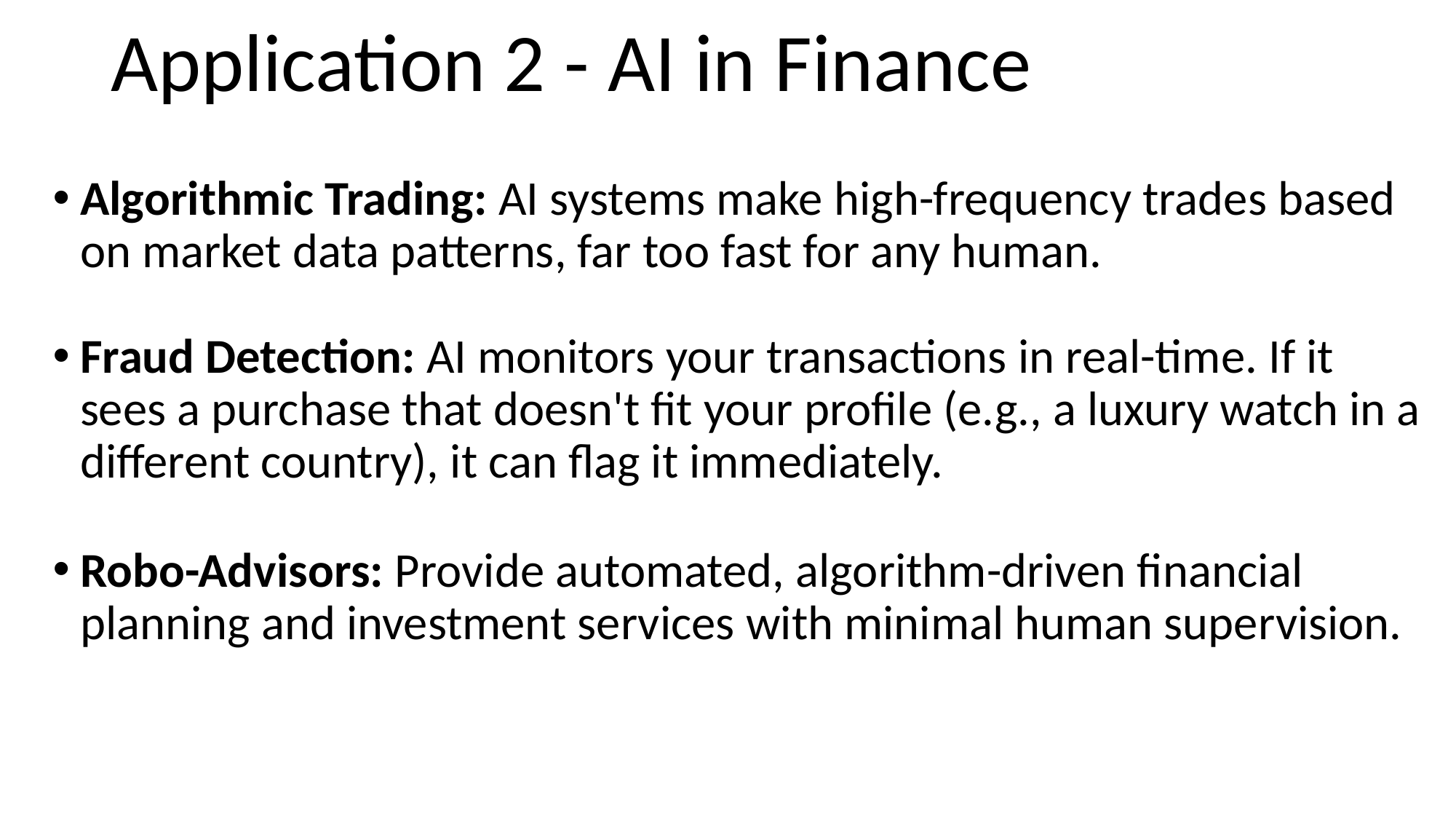

# Application 2 - AI in Finance
Algorithmic Trading: AI systems make high-frequency trades based on market data patterns, far too fast for any human.

Fraud Detection: AI monitors your transactions in real-time. If it sees a purchase that doesn't fit your profile (e.g., a luxury watch in a different country), it can flag it immediately.

Robo-Advisors: Provide automated, algorithm-driven financial planning and investment services with minimal human supervision.